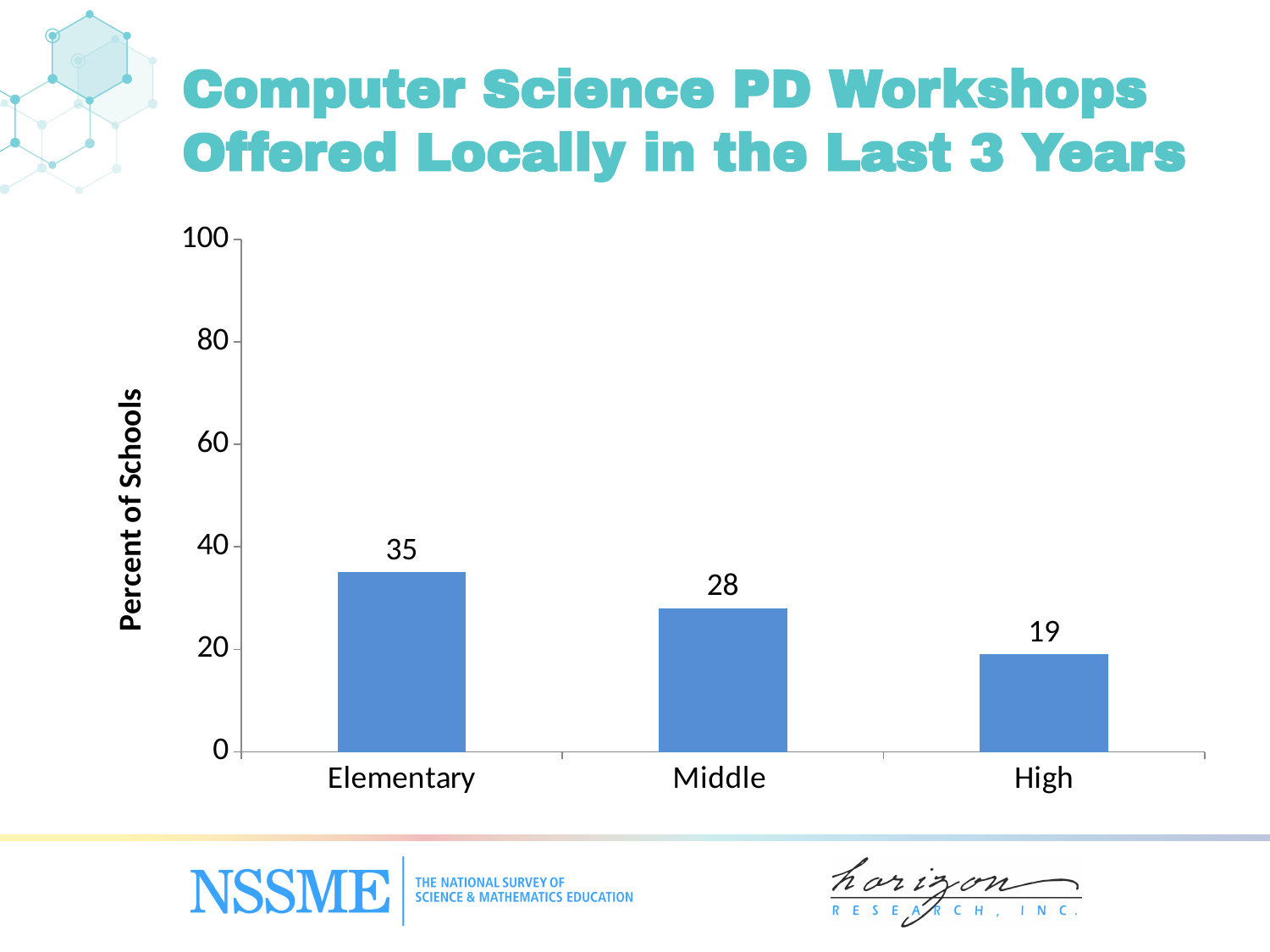

Computer Science PD Workshops Offered Locally in the Last 3 Years

### Chart

| Category | Science |
|---|---|
| Elementary | 35.0 |
| Middle  | 28.0 |
| High | 19.0 |